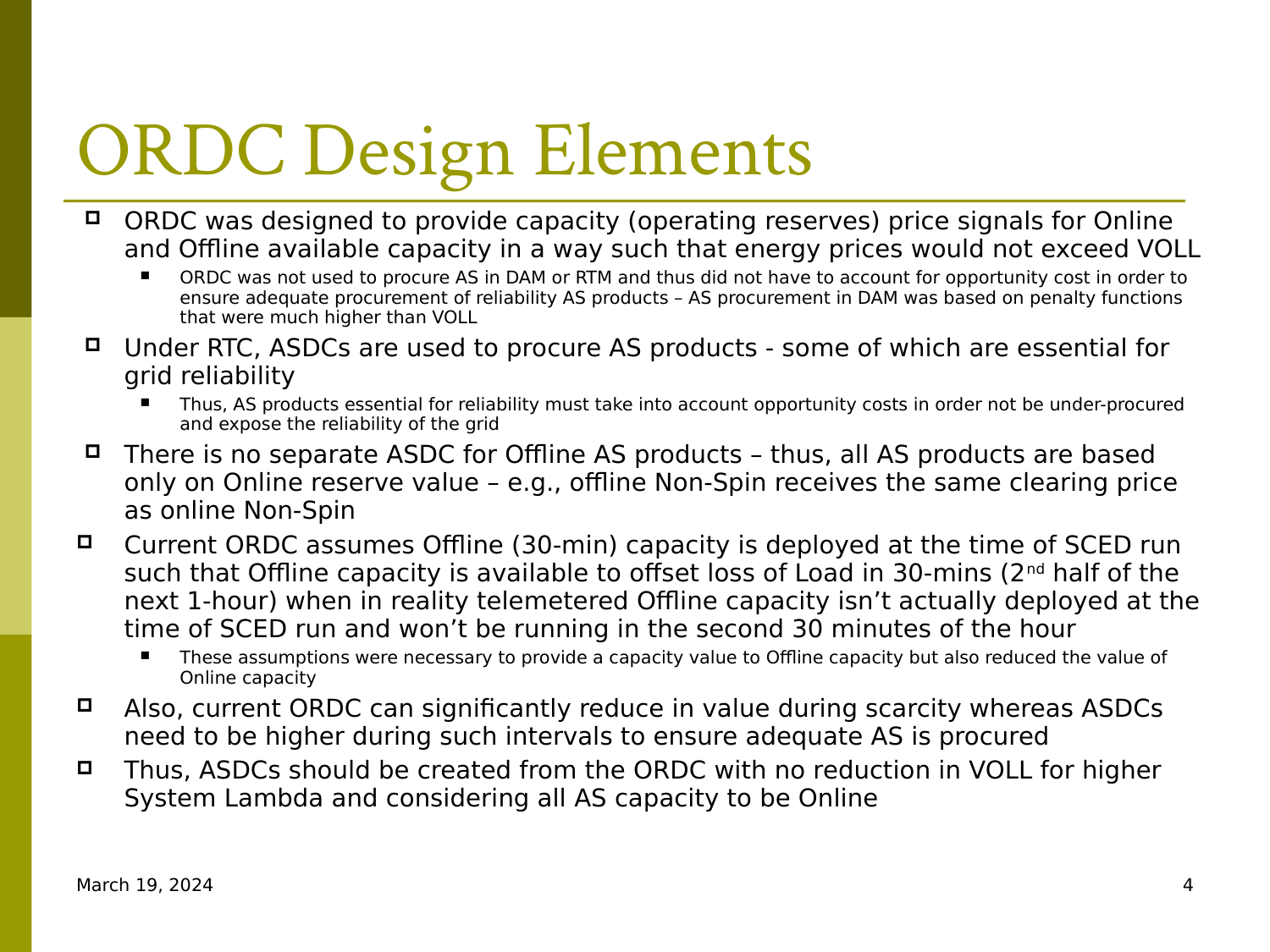

# ORDC Design Elements
ORDC was designed to provide capacity (operating reserves) price signals for Online and Offline available capacity in a way such that energy prices would not exceed VOLL
ORDC was not used to procure AS in DAM or RTM and thus did not have to account for opportunity cost in order to ensure adequate procurement of reliability AS products – AS procurement in DAM was based on penalty functions that were much higher than VOLL
Under RTC, ASDCs are used to procure AS products - some of which are essential for grid reliability
Thus, AS products essential for reliability must take into account opportunity costs in order not be under-procured and expose the reliability of the grid
There is no separate ASDC for Offline AS products – thus, all AS products are based only on Online reserve value – e.g., offline Non-Spin receives the same clearing price as online Non-Spin
Current ORDC assumes Offline (30-min) capacity is deployed at the time of SCED run such that Offline capacity is available to offset loss of Load in 30-mins (2nd half of the next 1-hour) when in reality telemetered Offline capacity isn’t actually deployed at the time of SCED run and won’t be running in the second 30 minutes of the hour
These assumptions were necessary to provide a capacity value to Offline capacity but also reduced the value of Online capacity
Also, current ORDC can significantly reduce in value during scarcity whereas ASDCs need to be higher during such intervals to ensure adequate AS is procured
Thus, ASDCs should be created from the ORDC with no reduction in VOLL for higher System Lambda and considering all AS capacity to be Online

March 19, 2024
4